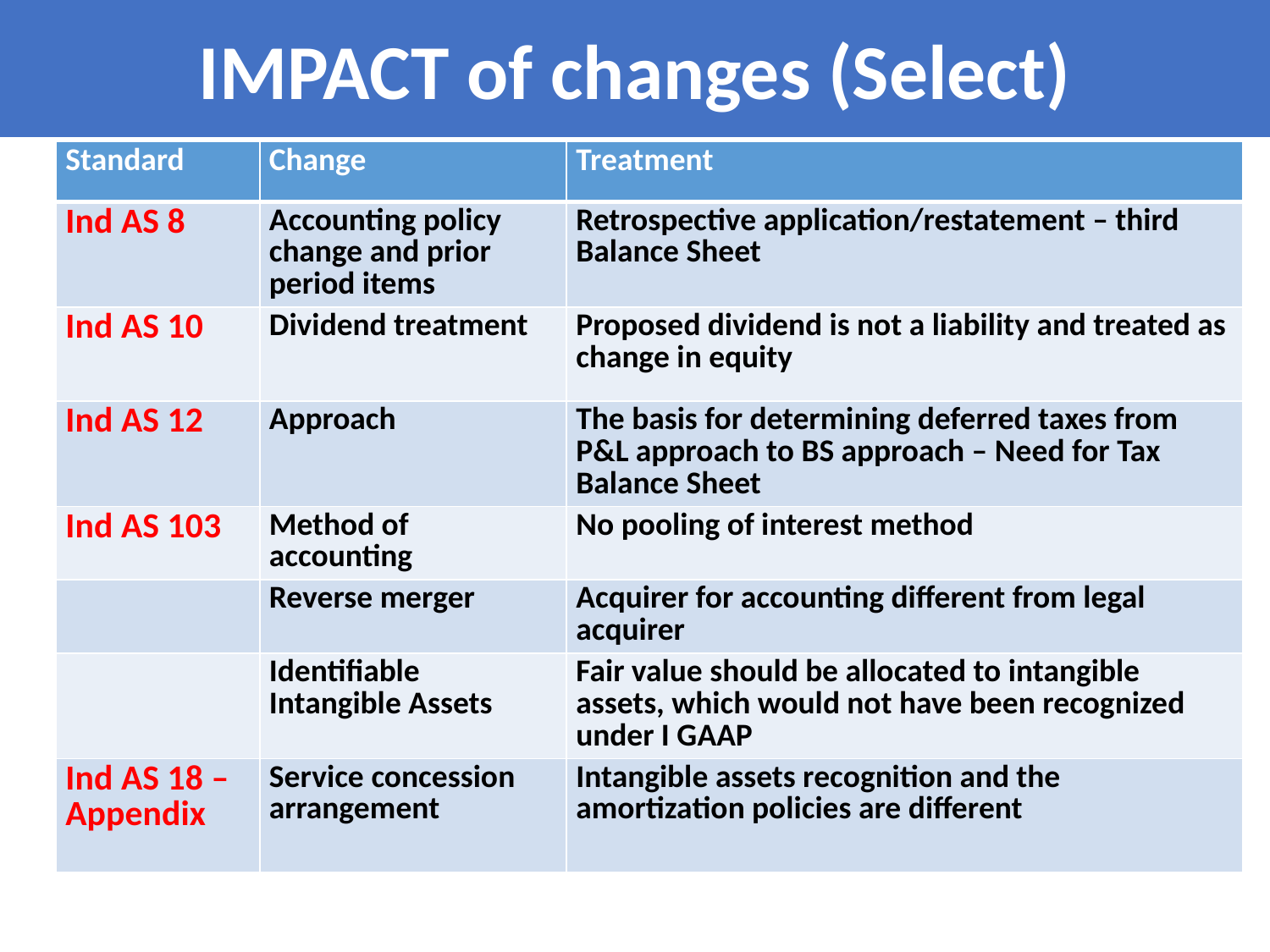

# IMPACT of changes (Select)
| Standard | Change | Treatment |
| --- | --- | --- |
| Ind AS 8 | Accounting policy change and prior period items | Retrospective application/restatement – third Balance Sheet |
| Ind AS 10 | Dividend treatment | Proposed dividend is not a liability and treated as change in equity |
| Ind AS 12 | Approach | The basis for determining deferred taxes from P&L approach to BS approach – Need for Tax Balance Sheet |
| Ind AS 103 | Method of accounting | No pooling of interest method |
|  | Reverse merger | Acquirer for accounting different from legal acquirer |
|  | Identifiable Intangible Assets | Fair value should be allocated to intangible assets, which would not have been recognized under I GAAP |
| Ind AS 18 – Appendix | Service concession arrangement | Intangible assets recognition and the amortization policies are different |